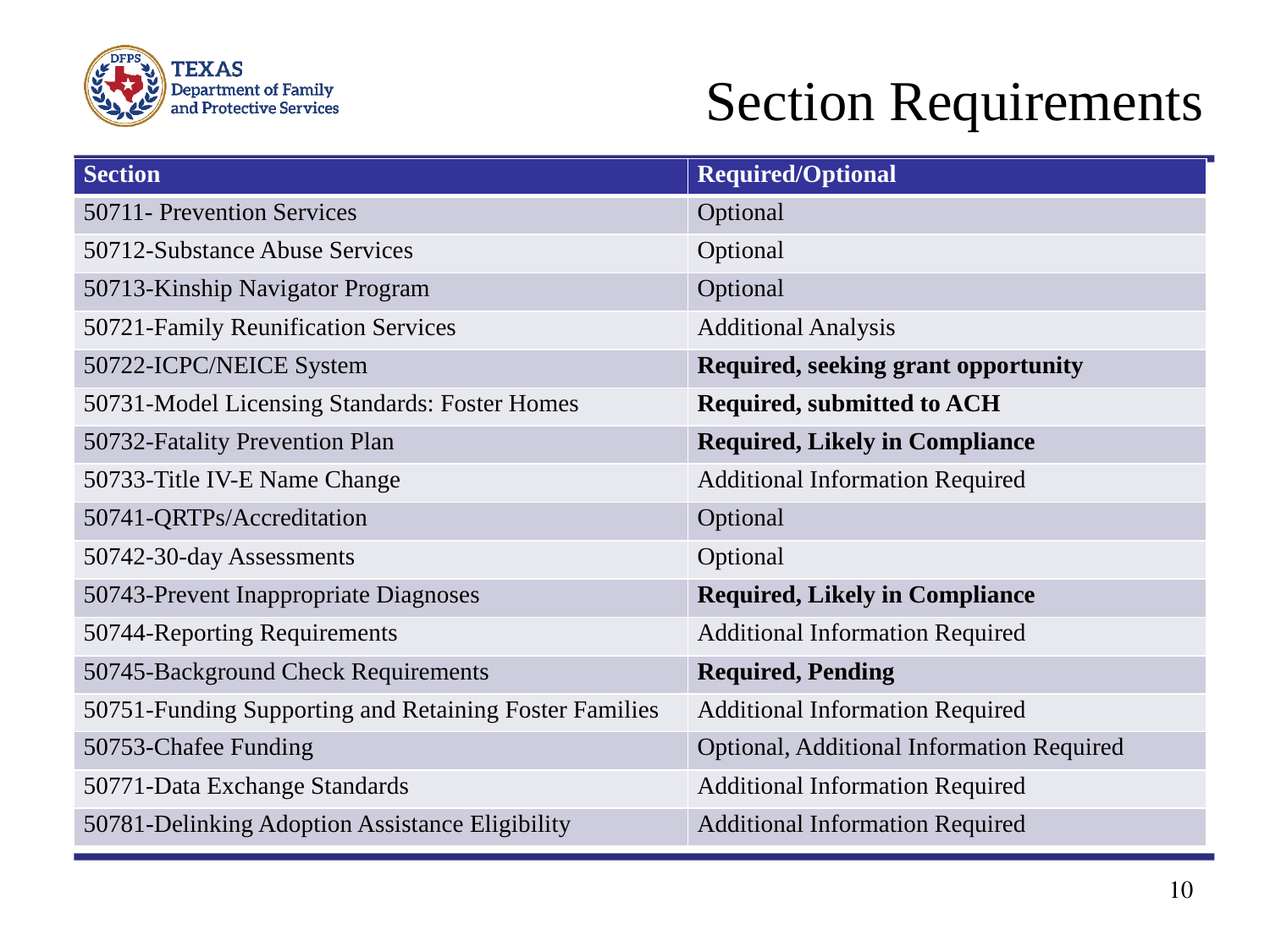

# Section Requirements
| Section | Required/Optional |
| --- | --- |
| 50711- Prevention Services | Optional |
| 50712-Substance Abuse Services | Optional |
| 50713-Kinship Navigator Program | Optional |
| 50721-Family Reunification Services | Additional Analysis |
| 50722-ICPC/NEICE System | Required, seeking grant opportunity |
| 50731-Model Licensing Standards: Foster Homes | Required, submitted to ACH |
| 50732-Fatality Prevention Plan | Required, Likely in Compliance |
| 50733-Title IV-E Name Change | Additional Information Required |
| 50741-QRTPs/Accreditation | Optional |
| 50742-30-day Assessments | Optional |
| 50743-Prevent Inappropriate Diagnoses | Required, Likely in Compliance |
| 50744-Reporting Requirements | Additional Information Required |
| 50745-Background Check Requirements | Required, Pending |
| 50751-Funding Supporting and Retaining Foster Families | Additional Information Required |
| 50753-Chafee Funding | Optional, Additional Information Required |
| 50771-Data Exchange Standards | Additional Information Required |
| 50781-Delinking Adoption Assistance Eligibility | Additional Information Required |
10